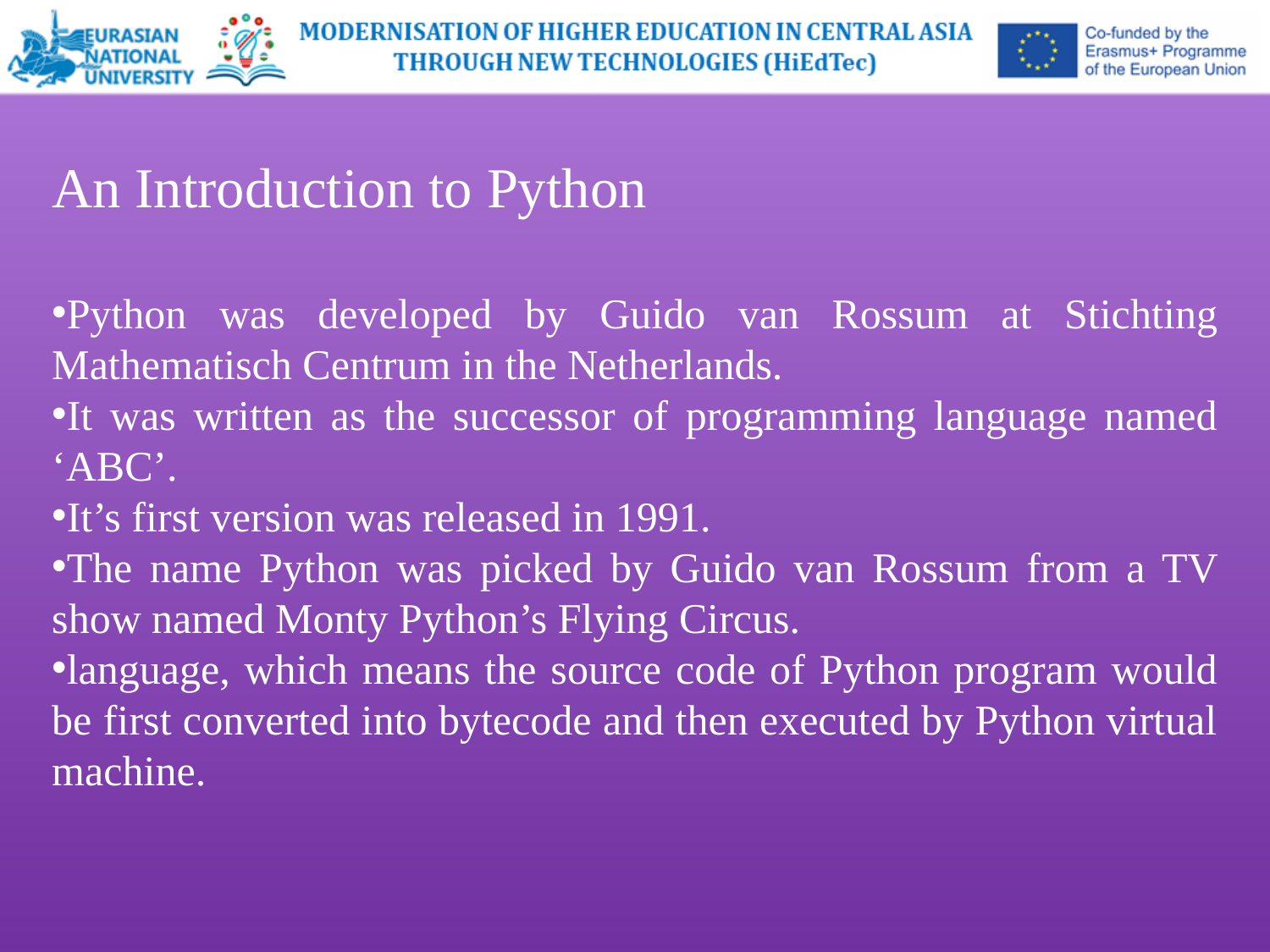

An Introduction to Python

Python was developed by Guido van Rossum at Stichting Mathematisch Centrum in the Netherlands.
It was written as the successor of programming language named ‘ABC’.
It’s first version was released in 1991.
The name Python was picked by Guido van Rossum from a TV show named Monty Python’s Flying Circus.
language, which means the source code of Python program would be first converted into bytecode and then executed by Python virtual machine.